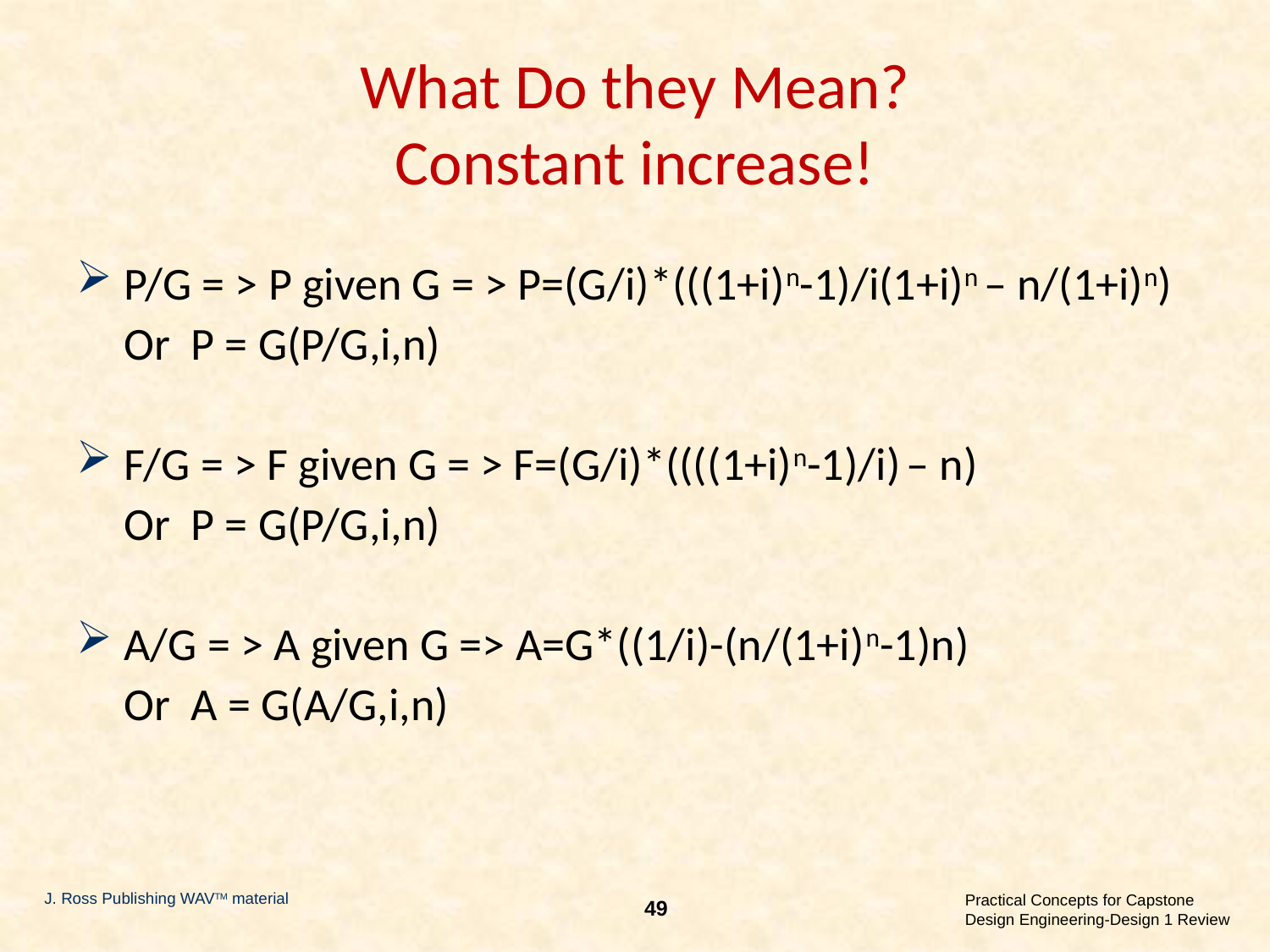

# What Do they Mean? Constant increase!
P/G = > P given G = > P=(G/i)*(((1+i)n-1)/i(1+i)n – n/(1+i)n)
Or  P = G(P/G,i,n)

F/G = > F given G = > F=(G/i)*((((1+i)n-1)/i) – n)
Or  P = G(P/G,i,n)

A/G = > A given G => A=G*((1/i)-(n/(1+i)n-1)n)
Or  A = G(A/G,i,n)
J. Ross Publishing WAVTM material
49